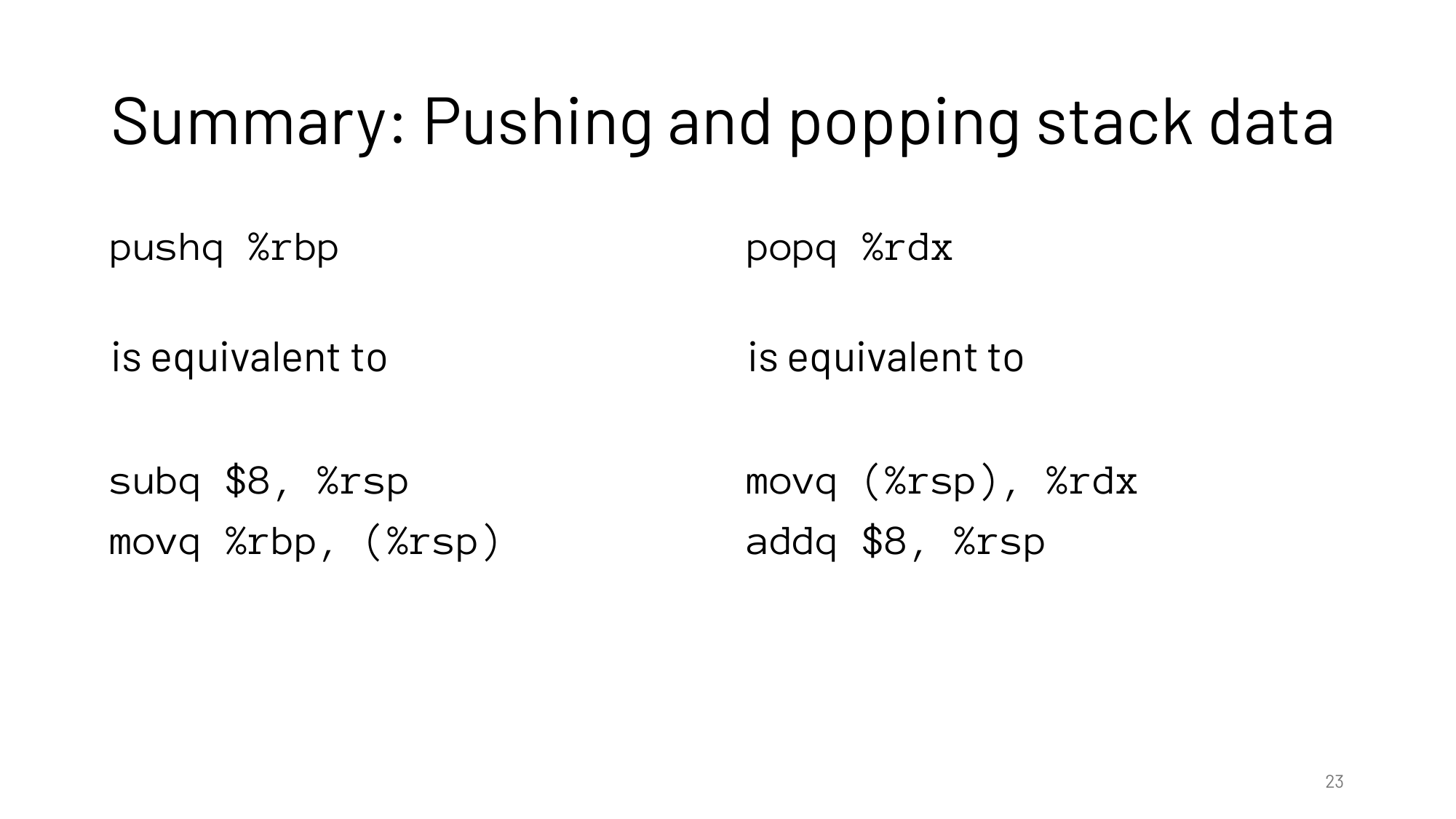

# Summary: Pushing and popping stack data
pushq %rbp
is equivalent to

subq $8, %rsp
movq %rbp, (%rsp)

popq %rdx
is equivalent to

movq (%rsp), %rdx
addq $8, %rsp

23